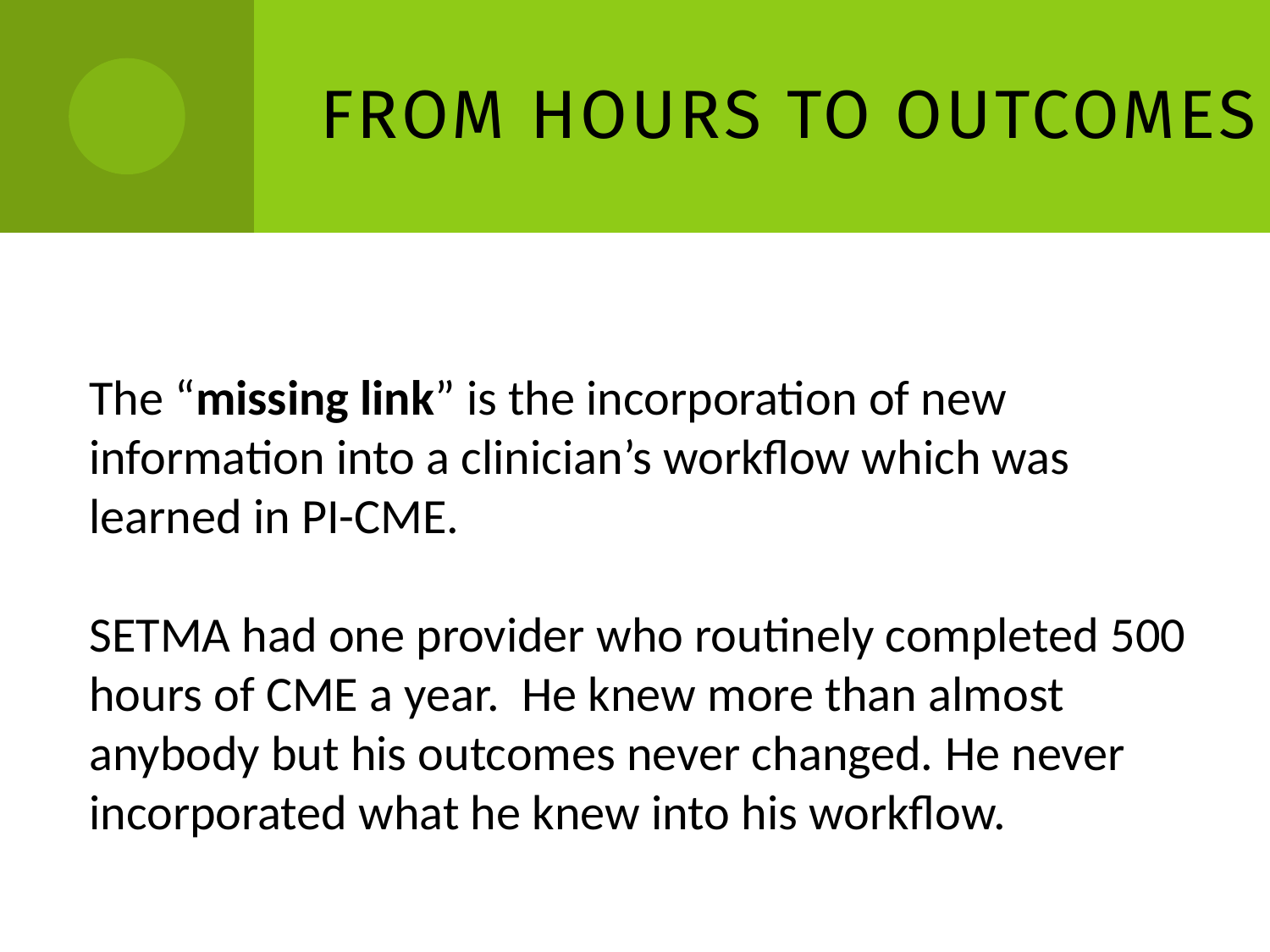

# FROM HOURS TO OUTCOMES
The “missing link” is the incorporation of new
information into a clinician’s workflow which was
learned in PI-CME.

SETMA had one provider who routinely completed 500
hours of CME a year.  He knew more than almost
anybody but his outcomes never changed. He never
incorporated what he knew into his workflow.